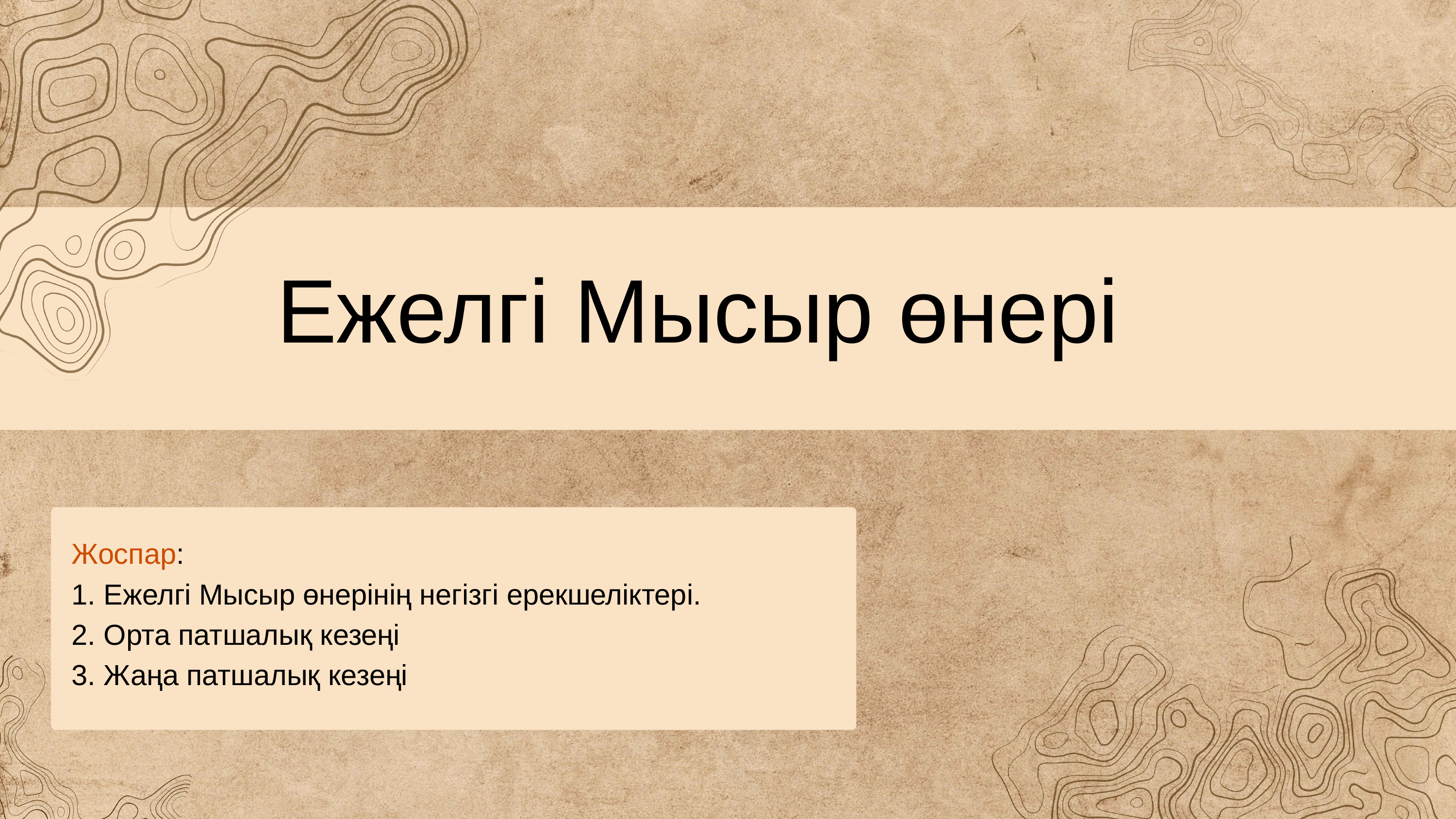

Ежелгі Мысыр өнері

Жоспар:
1. Ежелгі Мысыр өнерінің негізгі ерекшеліктері.
2. Орта патшалық кезеңі
3. Жаңа патшалық кезеңі